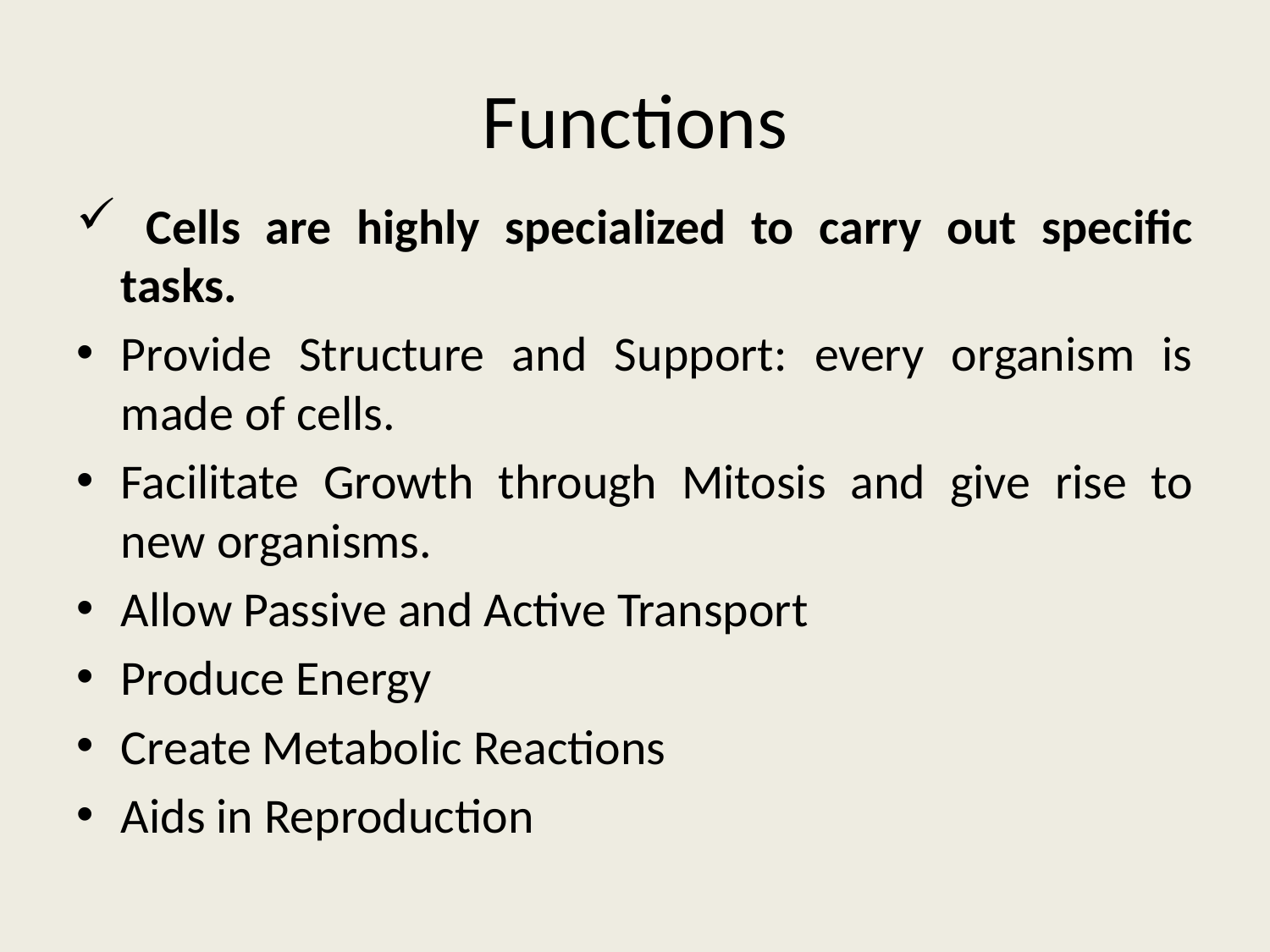

# Functions
 Cells are highly specialized to carry out specific tasks.
Provide Structure and Support: every organism is made of cells.
Facilitate Growth through Mitosis and give rise to new organisms.
Allow Passive and Active Transport
Produce Energy
Create Metabolic Reactions
Aids in Reproduction